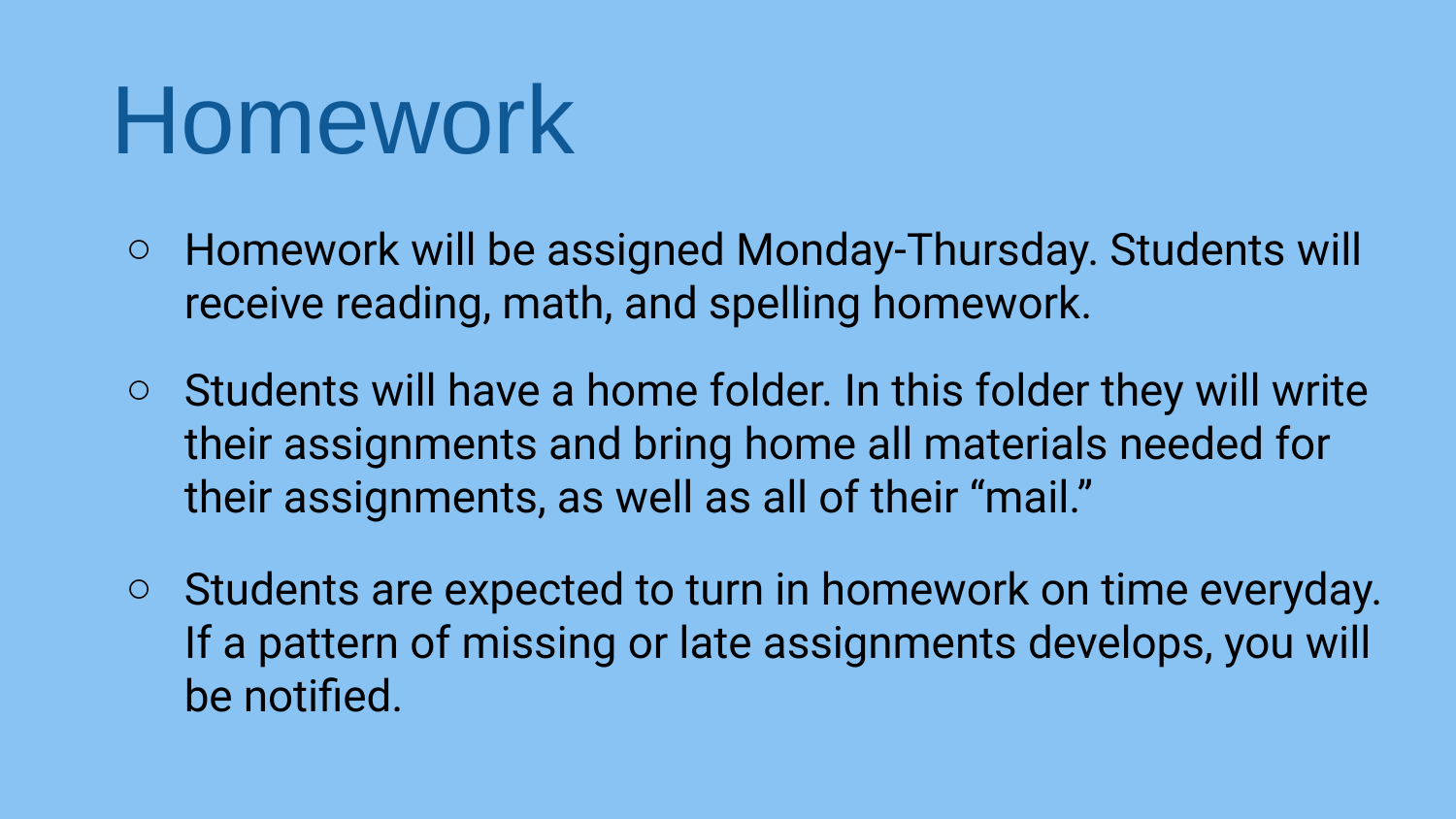

# Homework
Homework will be assigned Monday-Thursday. Students will receive reading, math, and spelling homework.

Students will have a home folder. In this folder they will write their assignments and bring home all materials needed for their assignments, as well as all of their “mail.”

Students are expected to turn in homework on time everyday. If a pattern of missing or late assignments develops, you will be notified.